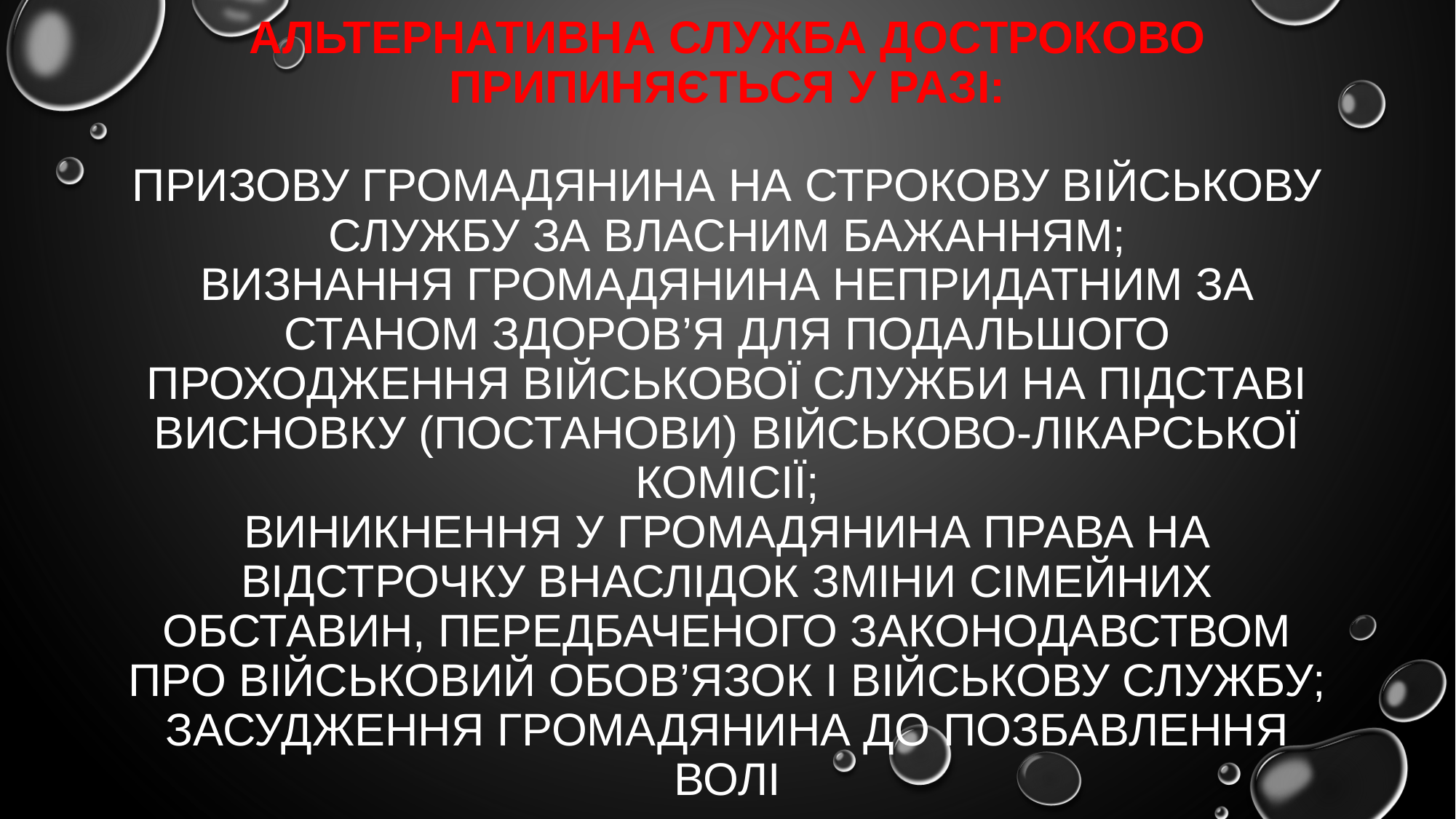

# Альтернативна служба достроково припиняється у разі: призову громадянина на строкову військову службу за власним бажанням; визнання громадянина непридатним за станом здоров’я для подальшого проходження військової служби на підставі висновку (постанови) військово-лікарської комісії; виникнення у громадянина права на відстрочку внаслідок зміни сімейних обставин, передбаченого законодавством про військовий обов’язок і військову службу; засудження громадянина до позбавлення волі